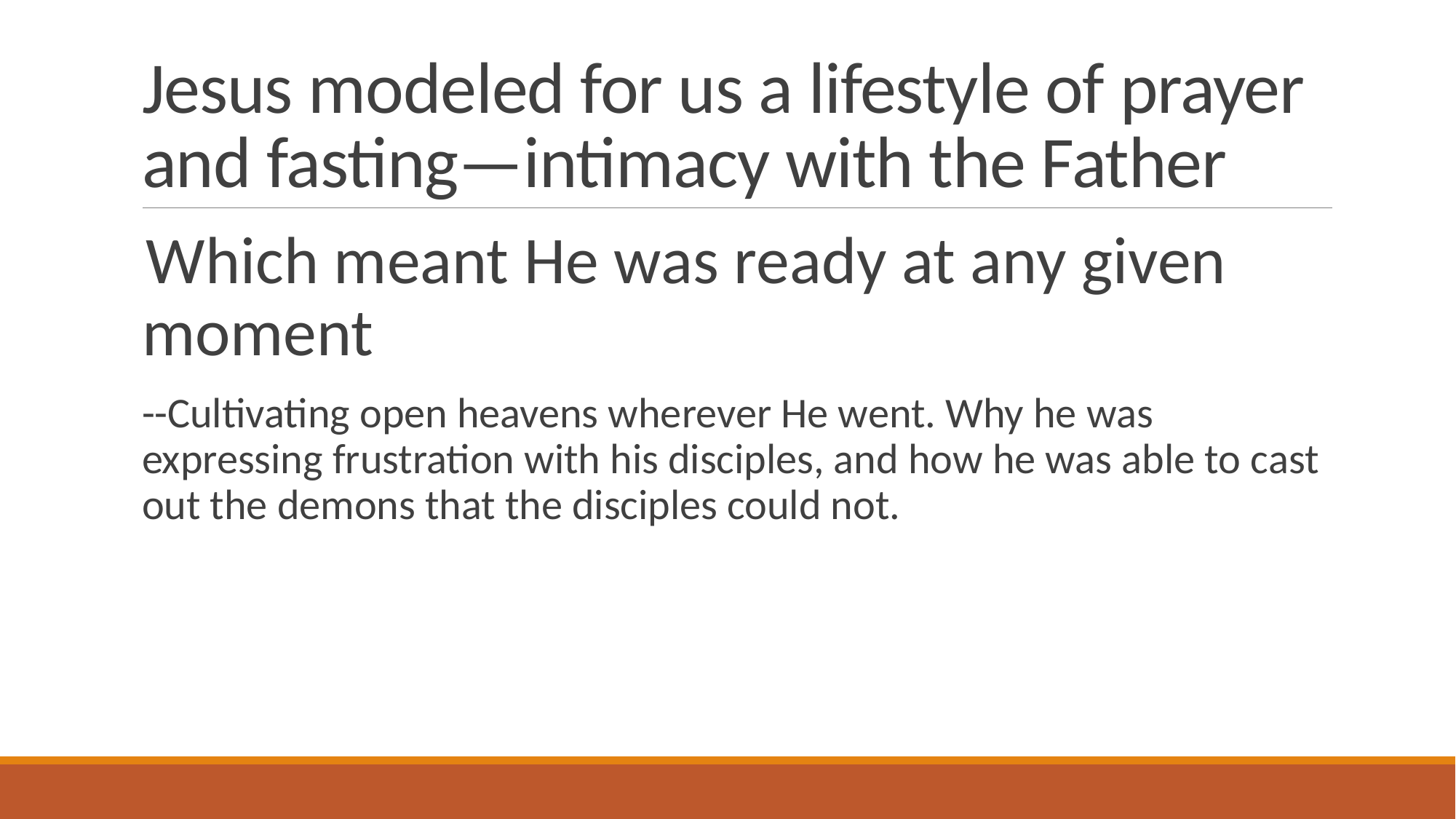

# Jesus modeled for us a lifestyle of prayer and fasting—intimacy with the Father
Which meant He was ready at any given moment
--Cultivating open heavens wherever He went. Why he was expressing frustration with his disciples, and how he was able to cast out the demons that the disciples could not.